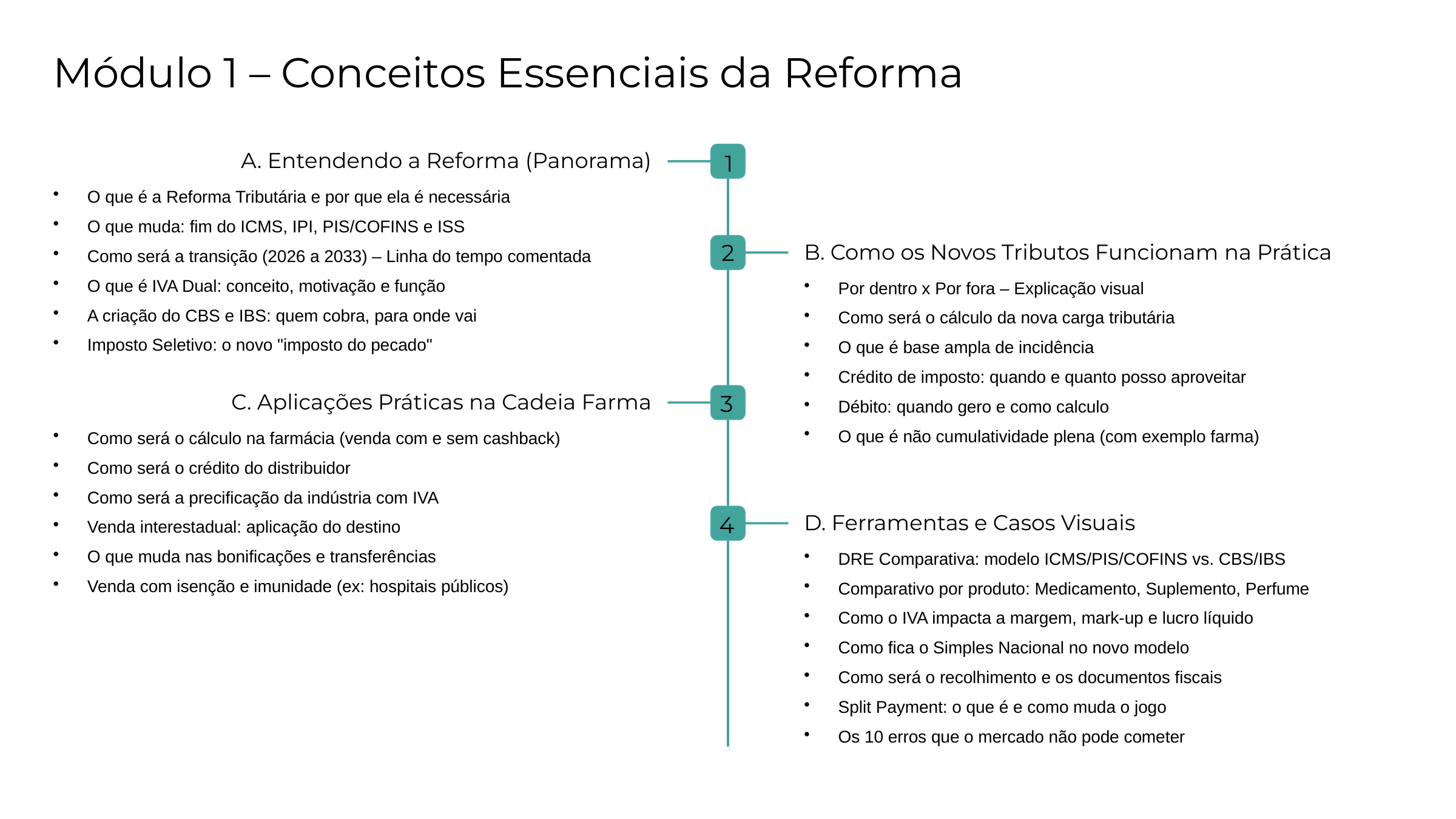

Módulo 1 – Conceitos Essenciais da Reforma

A. Entendendo a Reforma (Panorama)
1

O que é a Reforma Tributária e por que ela é necessária
O que muda: fim do ICMS, IPI, PIS/COFINS e ISS

B. Como os Novos Tributos Funcionam na Prática
Como será a transição (2026 a 2033) – Linha do tempo comentada
2

O que é IVA Dual: conceito, motivação e função
Por dentro x Por fora – Explicação visual
A criação do CBS e IBS: quem cobra, para onde vai
Como será o cálculo da nova carga tributária
Imposto Seletivo: o novo "imposto do pecado"
O que é base ampla de incidência
Crédito de imposto: quando e quanto posso aproveitar

C. Aplicações Práticas na Cadeia Farma
Débito: quando gero e como calculo
3

O que é não cumulatividade plena (com exemplo farma)
Como será o cálculo na farmácia (venda com e sem cashback)
Como será o crédito do distribuidor
Como será a precificação da indústria com IVA

D. Ferramentas e Casos Visuais
Venda interestadual: aplicação do destino
4

O que muda nas bonificações e transferências
DRE Comparativa: modelo ICMS/PIS/COFINS vs. CBS/IBS
Venda com isenção e imunidade (ex: hospitais públicos)
Comparativo por produto: Medicamento, Suplemento, Perfume
Como o IVA impacta a margem, mark-up e lucro líquido
Como fica o Simples Nacional no novo modelo
Como será o recolhimento e os documentos fiscais
Split Payment: o que é e como muda o jogo
Os 10 erros que o mercado não pode cometer